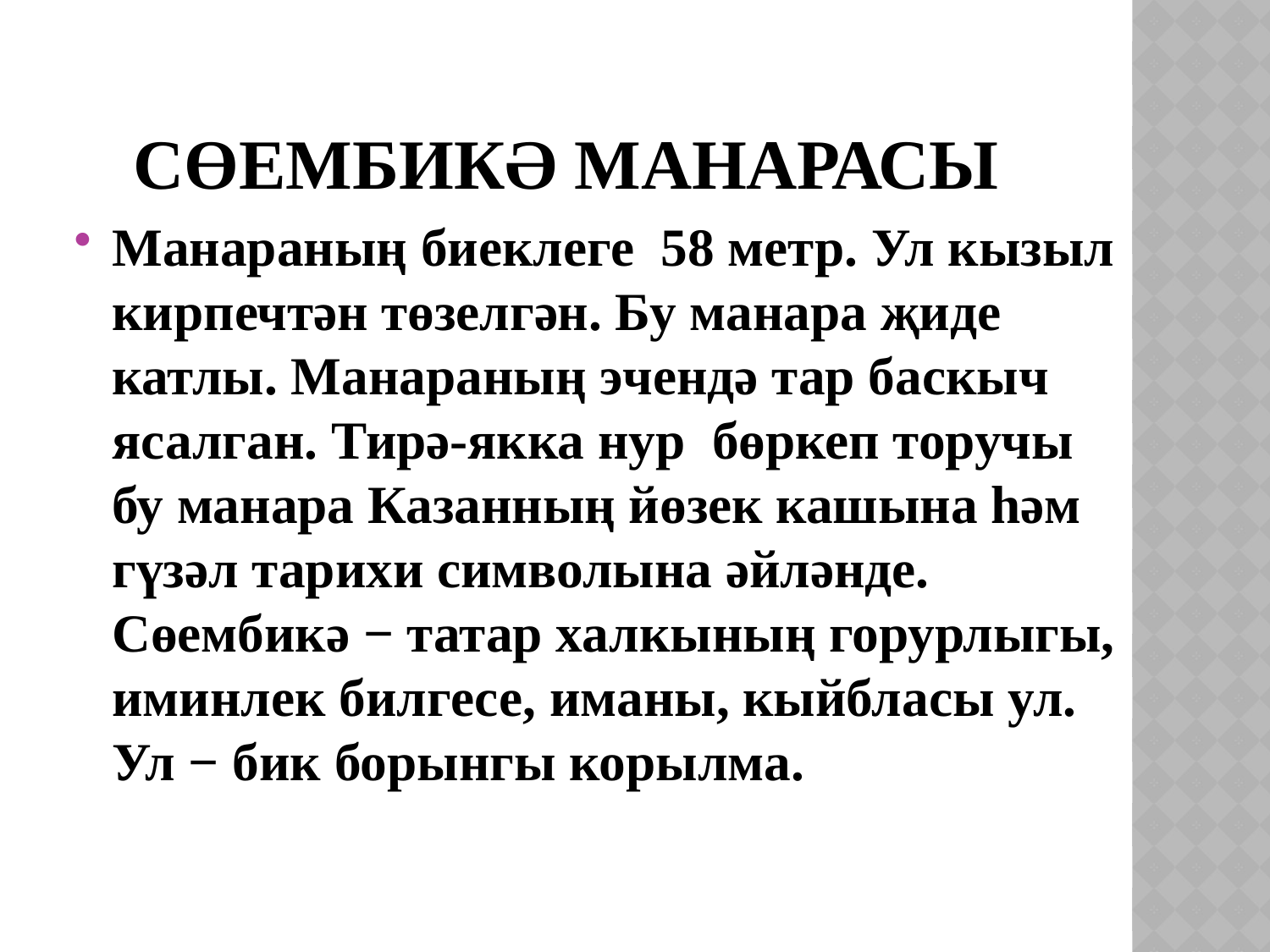

# Сөембикә манарасы
Манараның биеклеге  58 метр. Ул кызыл кирпечтән төзелгән. Бу манара җиде катлы. Манараның эчендә тар баскыч ясалган. Тирә-якка нур  бөркеп торучы бу манара Казанның йөзек кашына һәм гүзәл тарихи символына әйләнде. Сөембикә − татар халкының горурлыгы, иминлек билгесе, иманы, кыйбласы ул.   Ул − бик борынгы корылма.